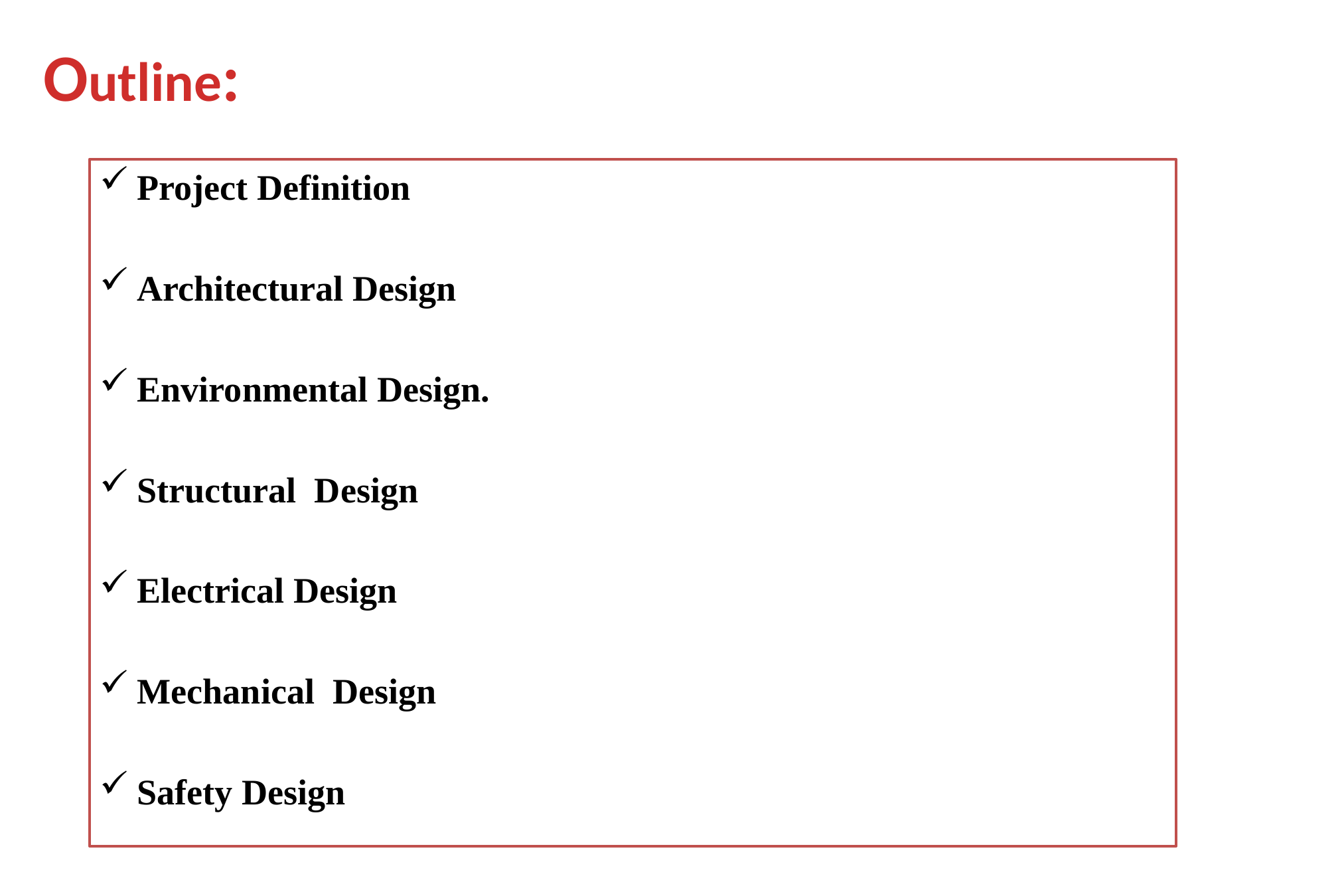

Outline:
Project Definition

Architectural Design

Environmental Design.

Structural  Design

Electrical Design

Mechanical  Design

Safety Design